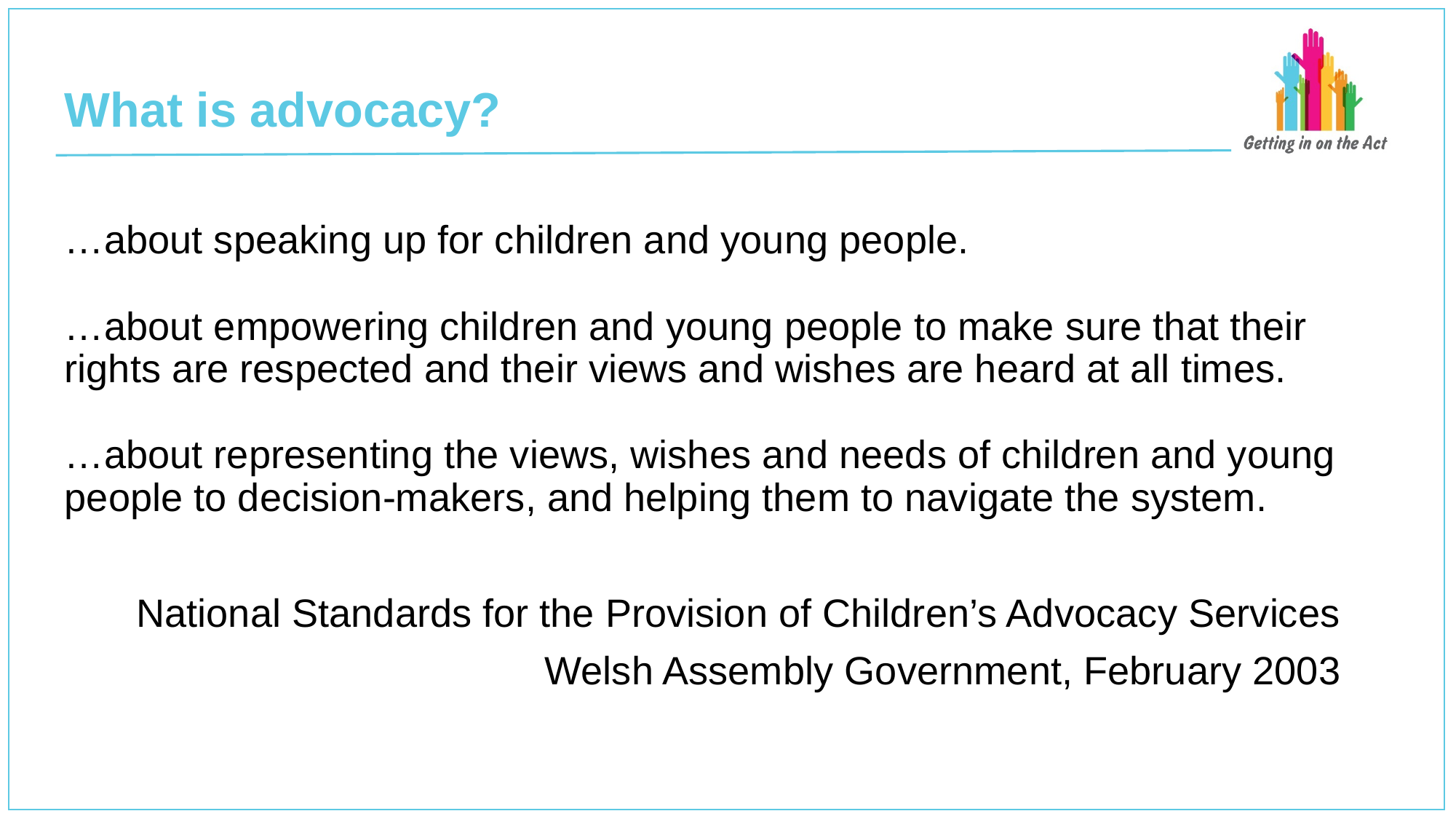

# What is advocacy?

…about speaking up for children and young people.

…about empowering children and young people to make sure that their rights are respected and their views and wishes are heard at all times.

…about representing the views, wishes and needs of children and young people to decision-makers, and helping them to navigate the system.

National Standards for the Provision of Children’s Advocacy Services
Welsh Assembly Government, February 2003